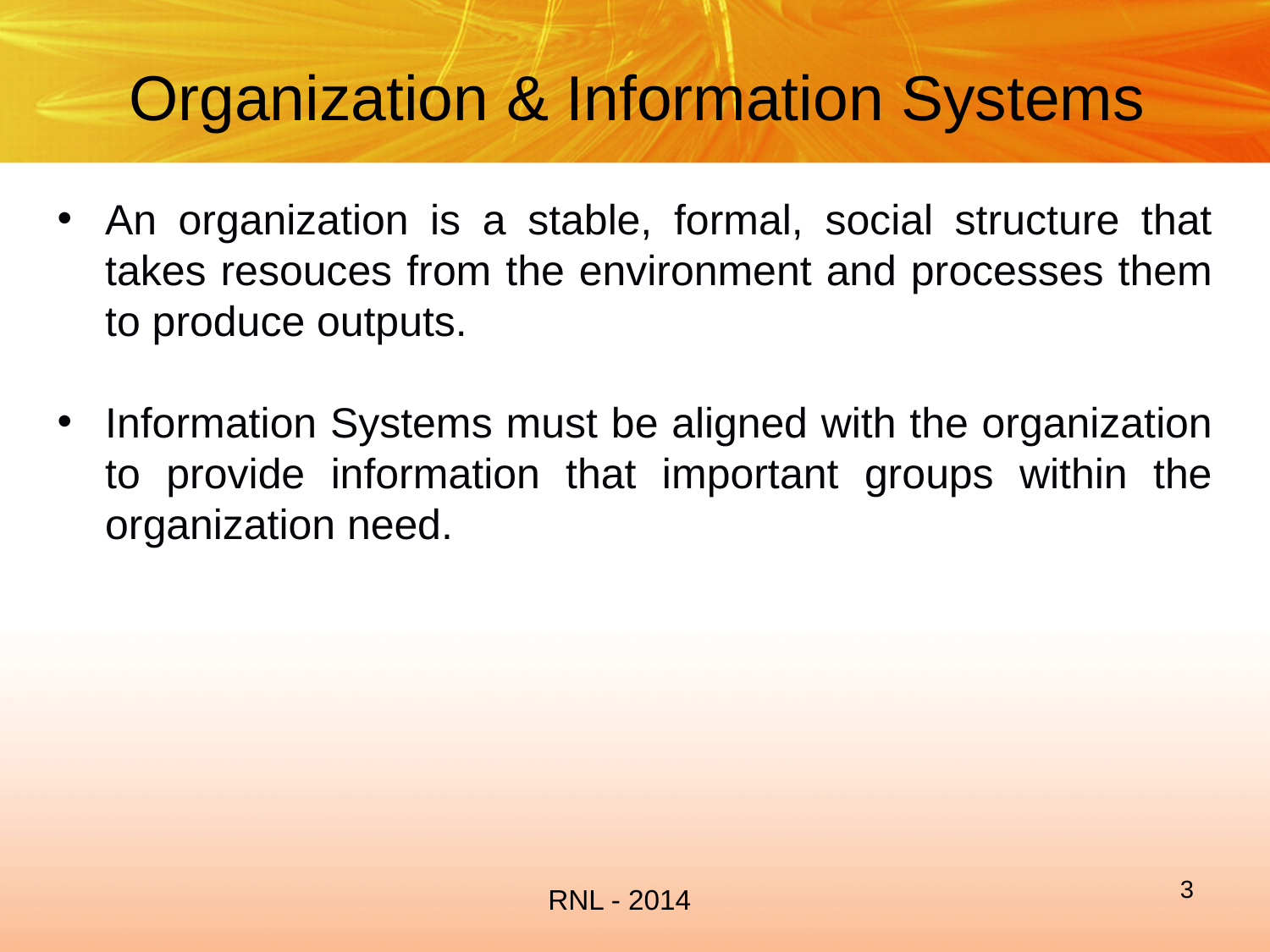

# Organization & Information Systems
An organization is a stable, formal, social structure that takes resouces from the environment and processes them to produce outputs.

Information Systems must be aligned with the organization to provide information that important groups within the organization need.
3
RNL - 2014